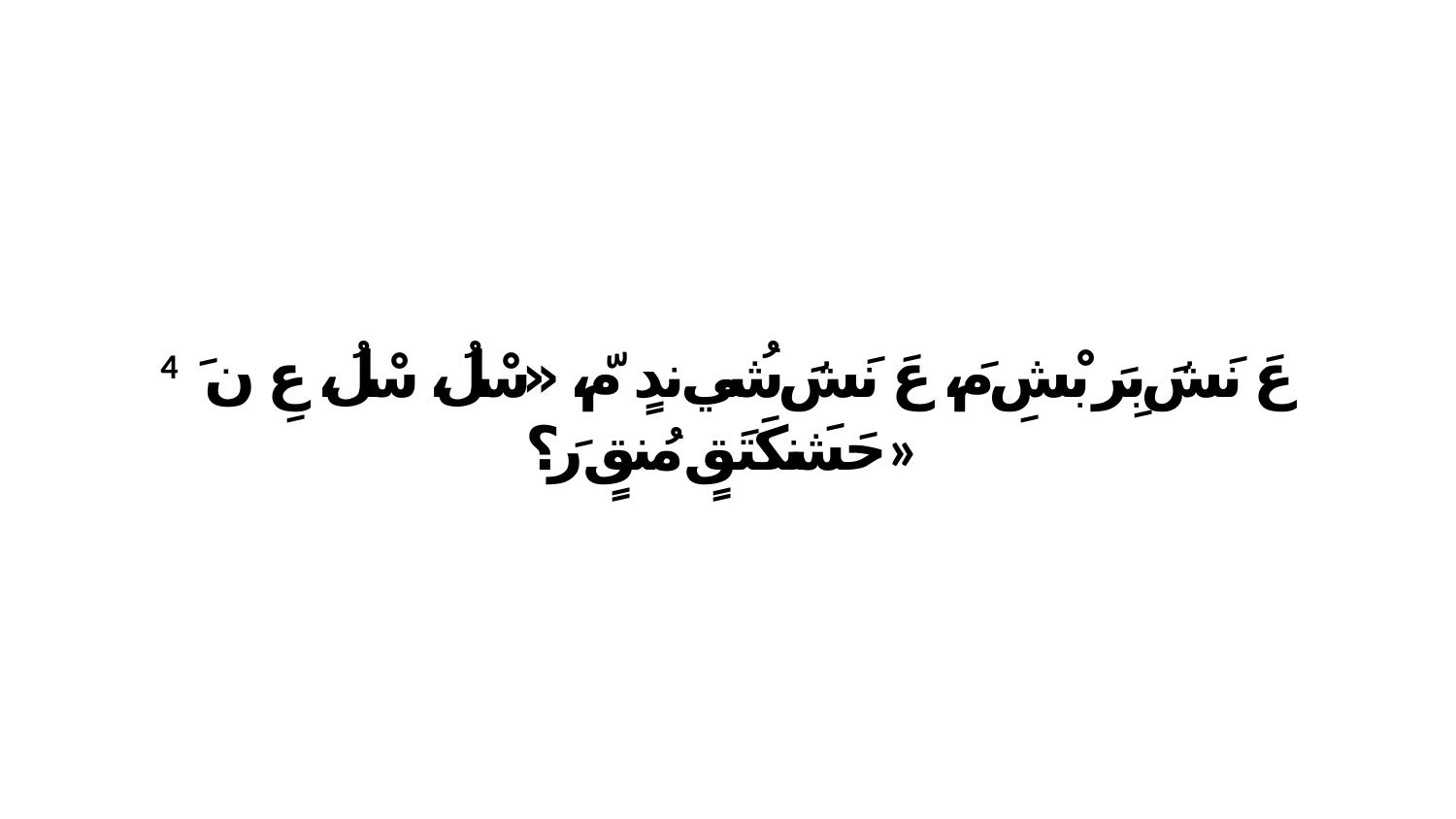

4 عَ نَشَ بِرَ بْشِ مَ، عَ نَشَ شُي ندٍ مّ، «سْلُ، سْلُ، عِ نَ ﭑ حَشَنكَتَقٍ مُنقٍ رَ؟»